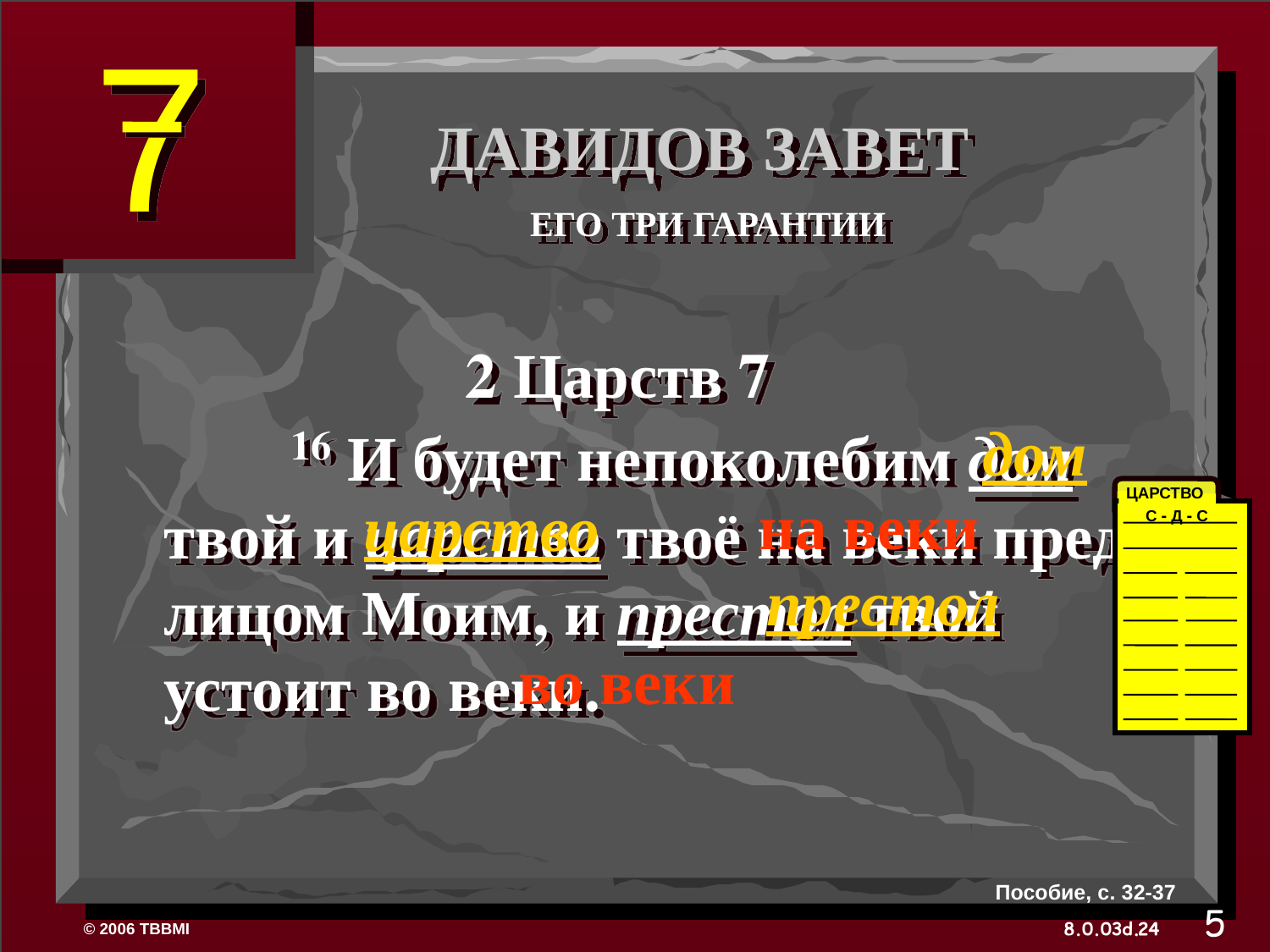

ДАВИДОВ ЗАВЕТ
ЕГО ТРИ ГАРАНТИИ

                   2 Царств 7
	16 И будет непоколебим дом твой и царство твоё на веки пред лицом Моим, и престол твой устоит во веки.

дом
ЦАРСТВО

С - Д - С
на веки
царство
престол
во веки
Пособие, с. 32-37
5
24